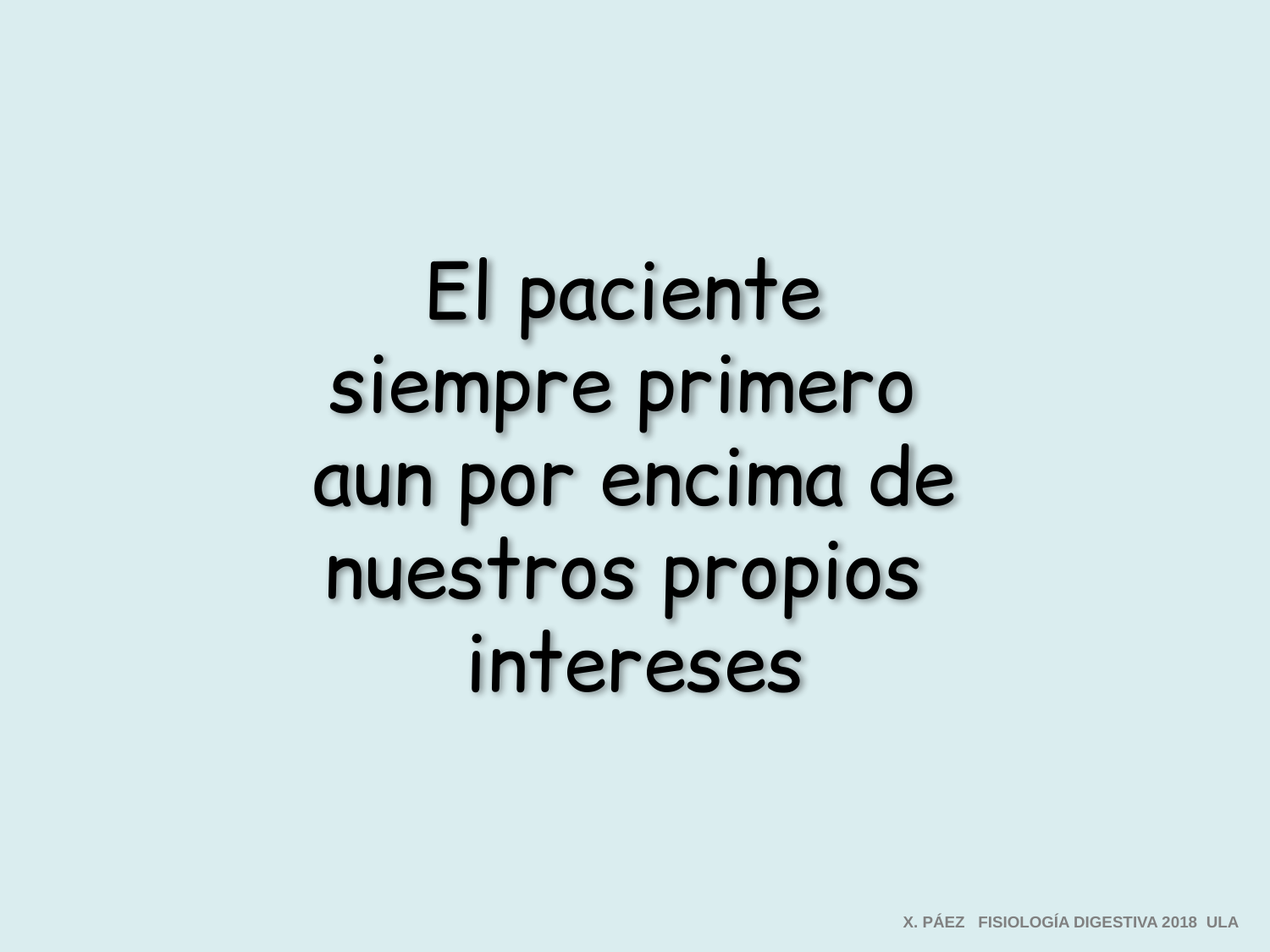

El paciente
siempre primero
aun por encima de
nuestros propios
intereses
X. PÁEZ   FISIOLOGÍA DIGESTIVA 2018  ULA